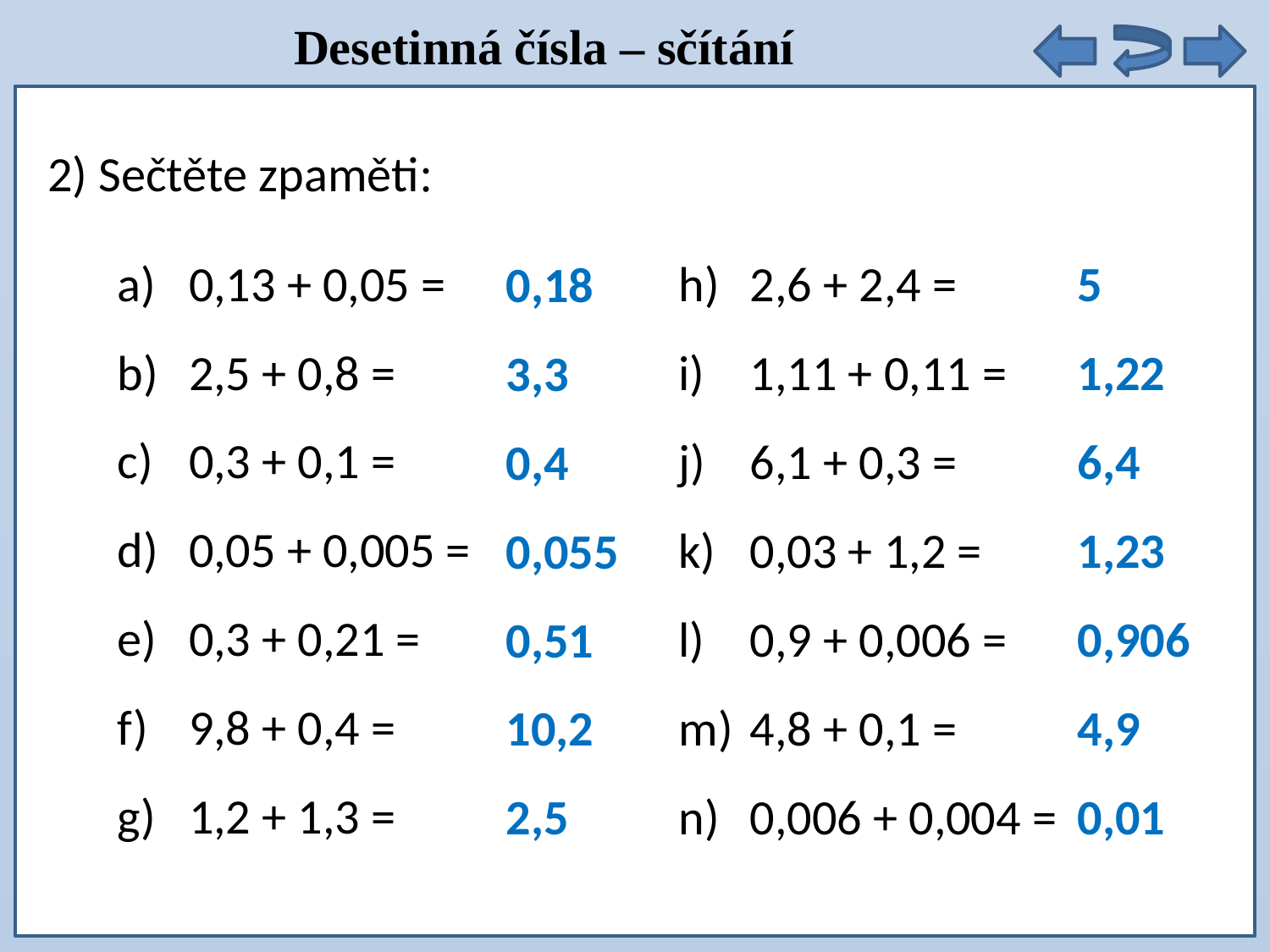

Desetinná čísla – sčítání

2) Sečtěte zpaměti:
0,13 + 0,05 =
2,5 + 0,8 =
0,3 + 0,1 =
0,05 + 0,005 =
0,3 + 0,21 =
9,8 + 0,4 =
1,2 + 1,3 =
2,6 + 2,4 =
1,11 + 0,11 =
6,1 + 0,3 =
0,03 + 1,2 =
0,9 + 0,006 =
4,8 + 0,1 =
0,006 + 0,004 =
5
1,22
6,4
1,23
0,906
4,9
0,01
0,18
3,3
0,4
0,055
0,51
10,2
2,5